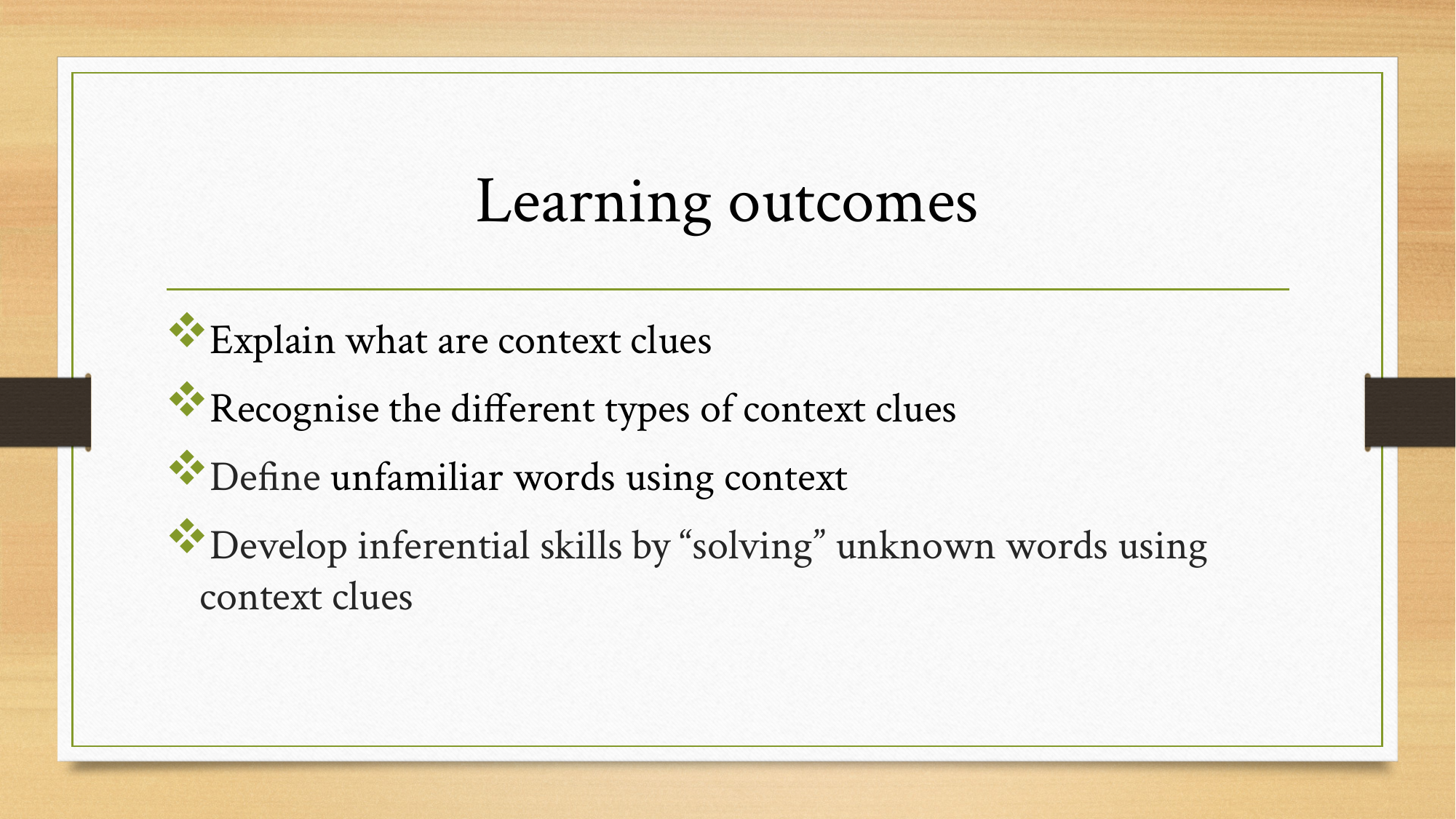

# Learning outcomes
Explain what are context clues
Recognise the different types of context clues
Define unfamiliar words using context
Develop inferential skills by “solving” unknown words using context clues